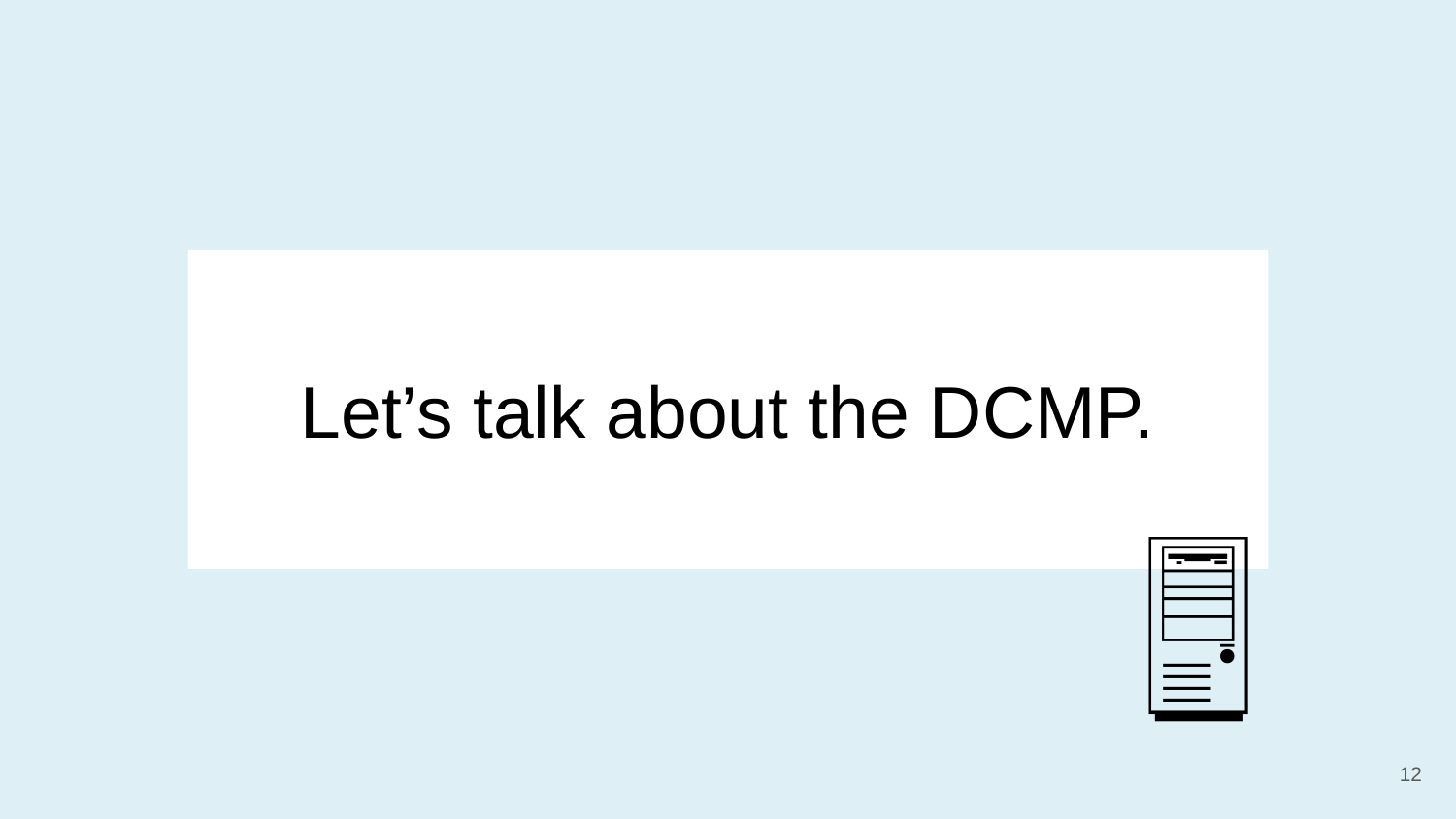

Let’s talk about the DCMP.
🖥

12